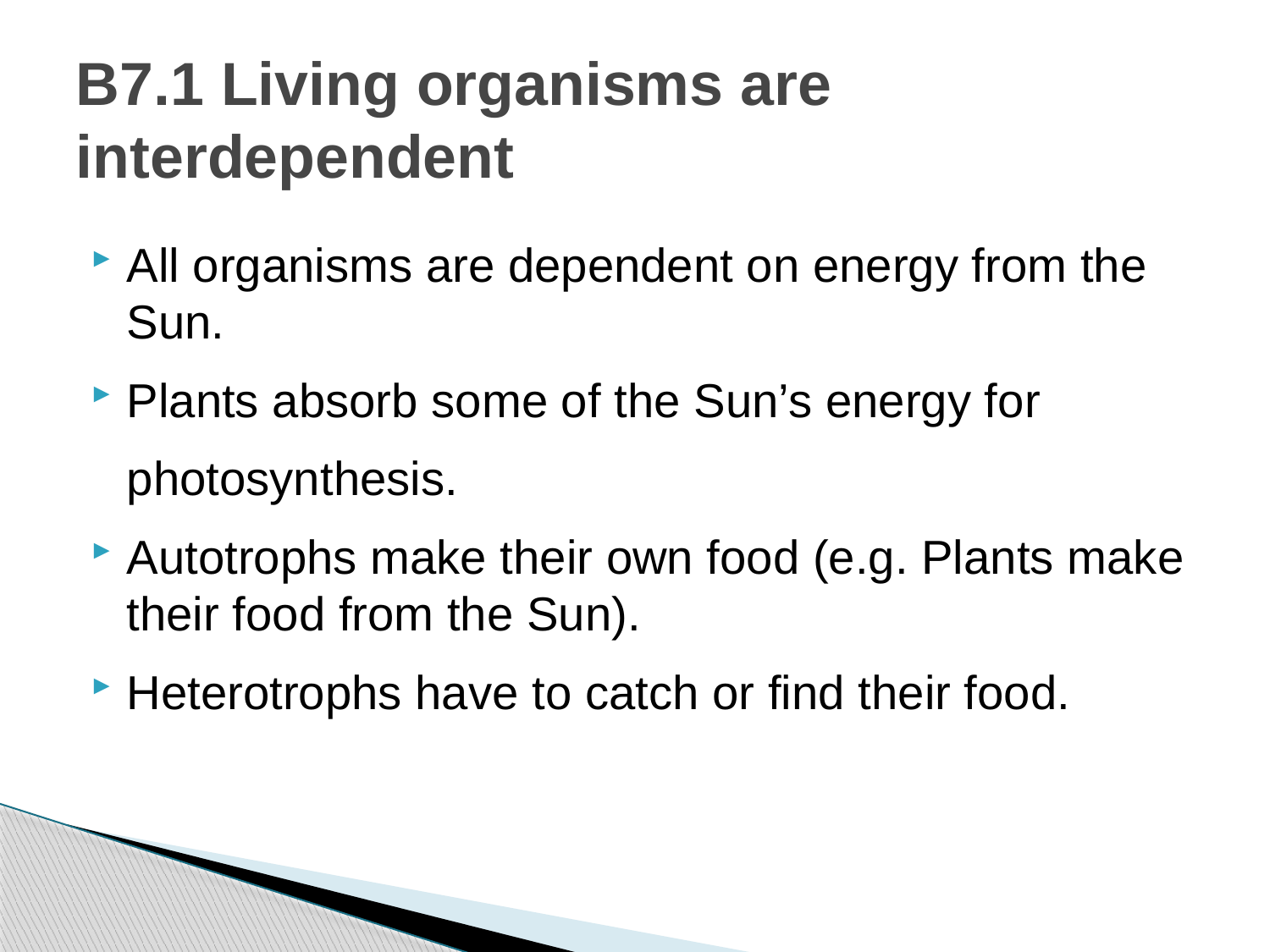

# B7.1 Living organisms are interdependent
All organisms are dependent on energy from the Sun.
Plants absorb some of the Sun’s energy for
	photosynthesis.
Autotrophs make their own food (e.g. Plants make their food from the Sun).
Heterotrophs have to catch or find their food.